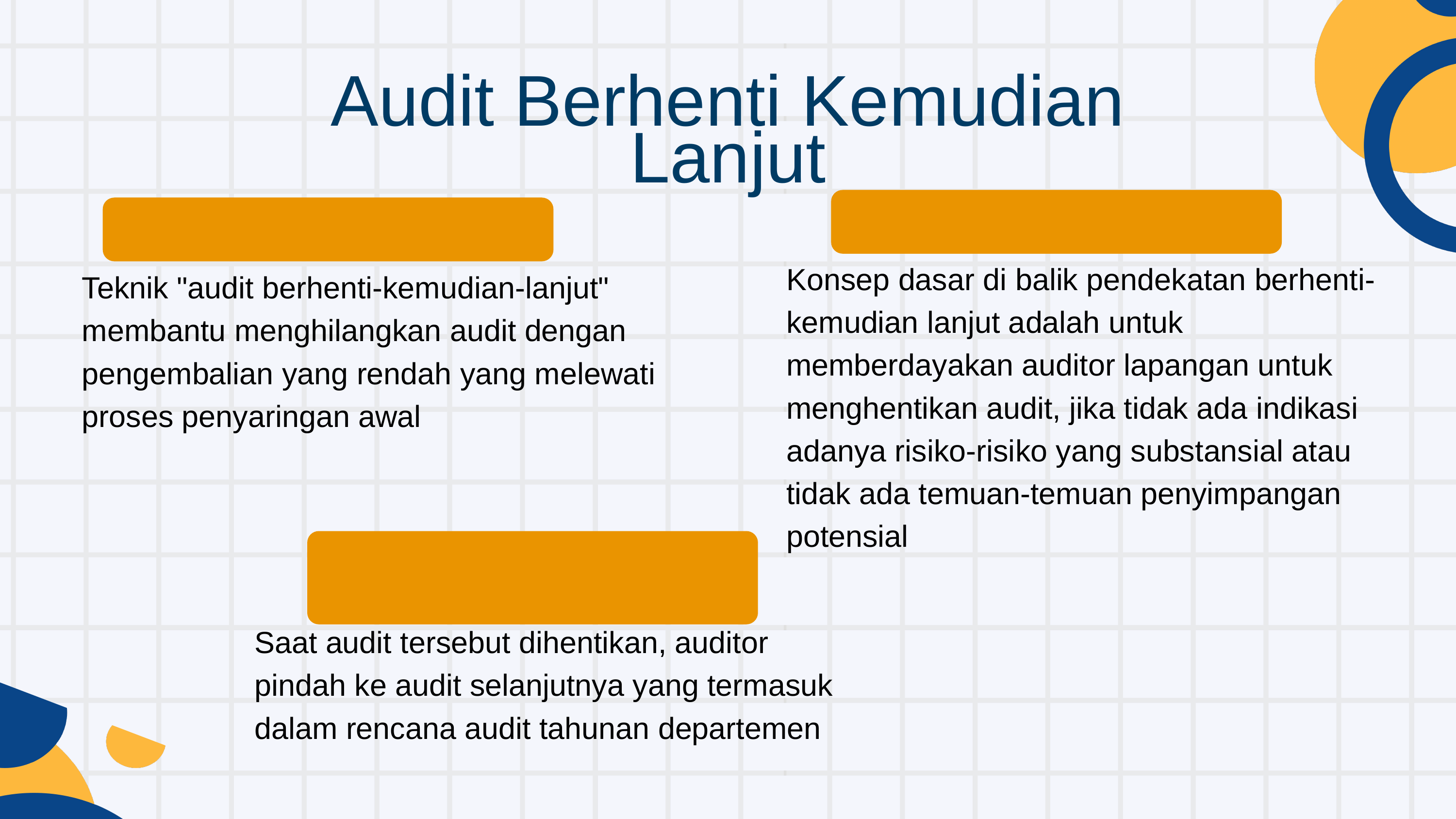

Audit Berhenti Kemudian Lanjut

Konsep dasar di balik pendekatan berhenti-kemudian lanjut adalah untuk memberdayakan auditor lapangan untuk menghentikan audit, jika tidak ada indikasi adanya risiko-risiko yang substansial atau tidak ada temuan-temuan penyimpangan potensial
Teknik "audit berhenti-kemudian-lanjut" membantu menghilangkan audit dengan pengembalian yang rendah yang melewati proses penyaringan awal

Saat audit tersebut dihentikan, auditor pindah ke audit selanjutnya yang termasuk dalam rencana audit tahunan departemen